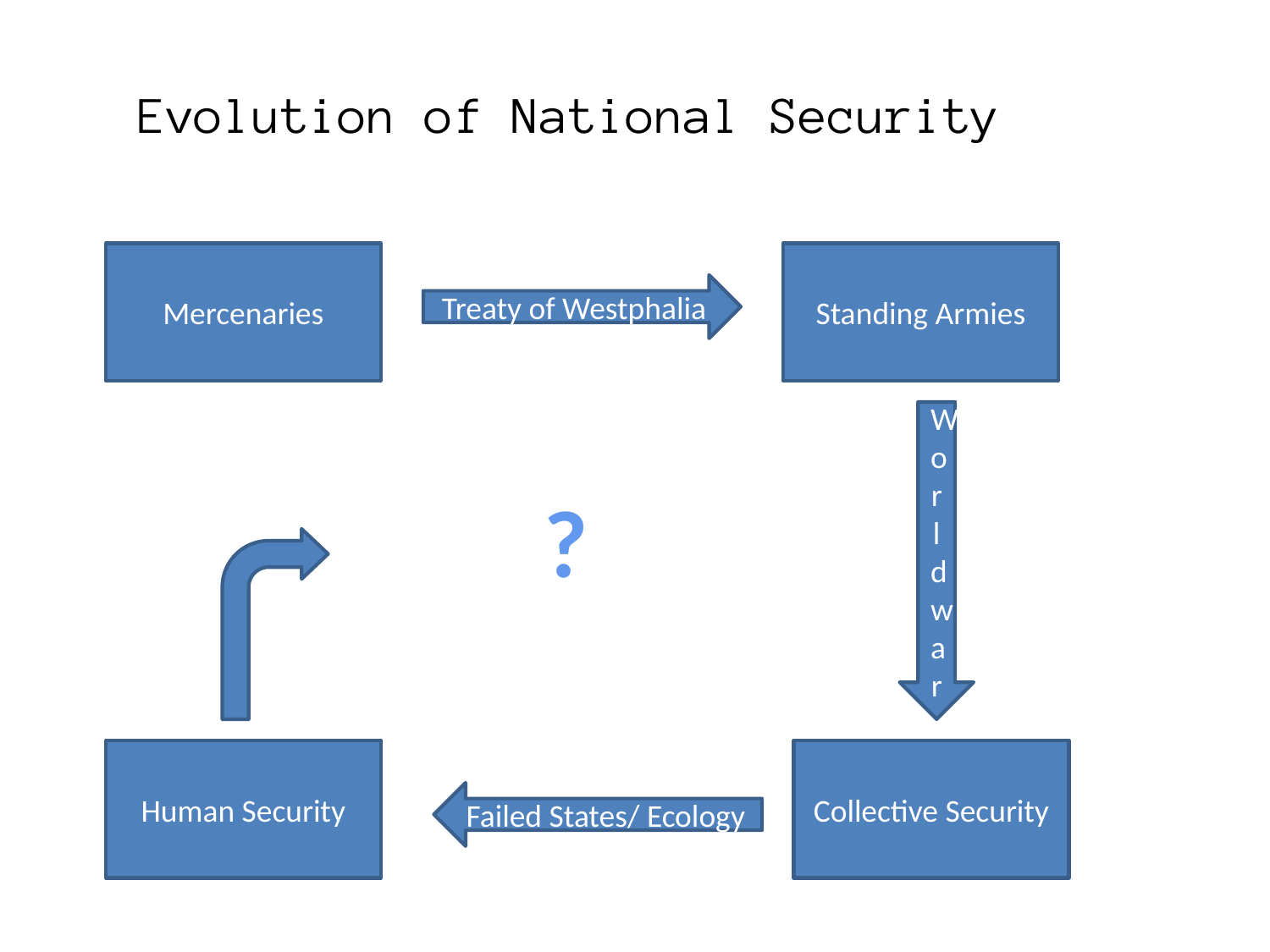

Evolution of National Security
Mercenaries
Standing Armies
Treaty of Westphalia
Worldwar
?

Human Security
Collective Security
Failed States/ Ecology